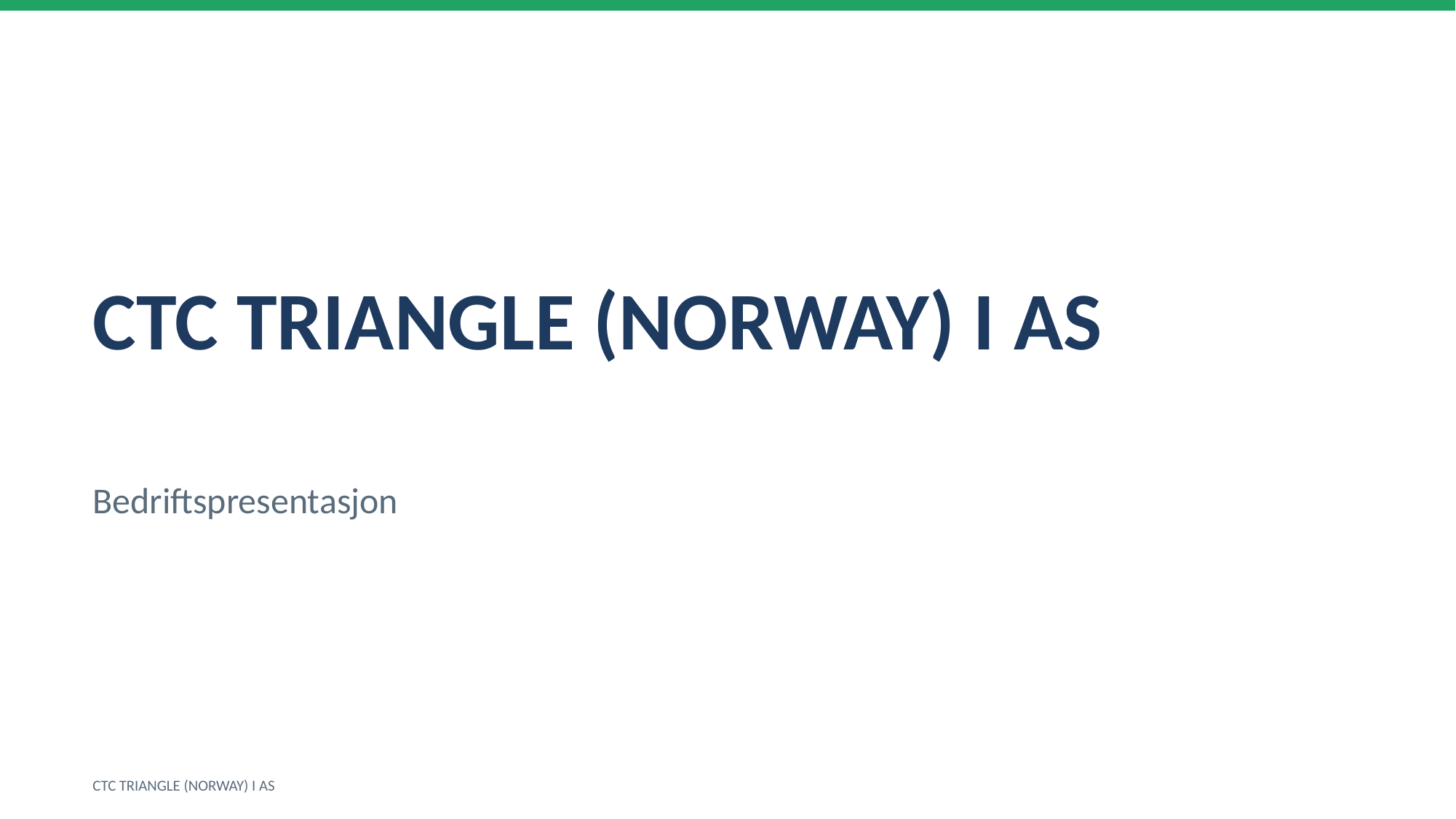

CTC TRIANGLE (NORWAY) I AS
Bedriftspresentasjon
CTC TRIANGLE (NORWAY) I AS